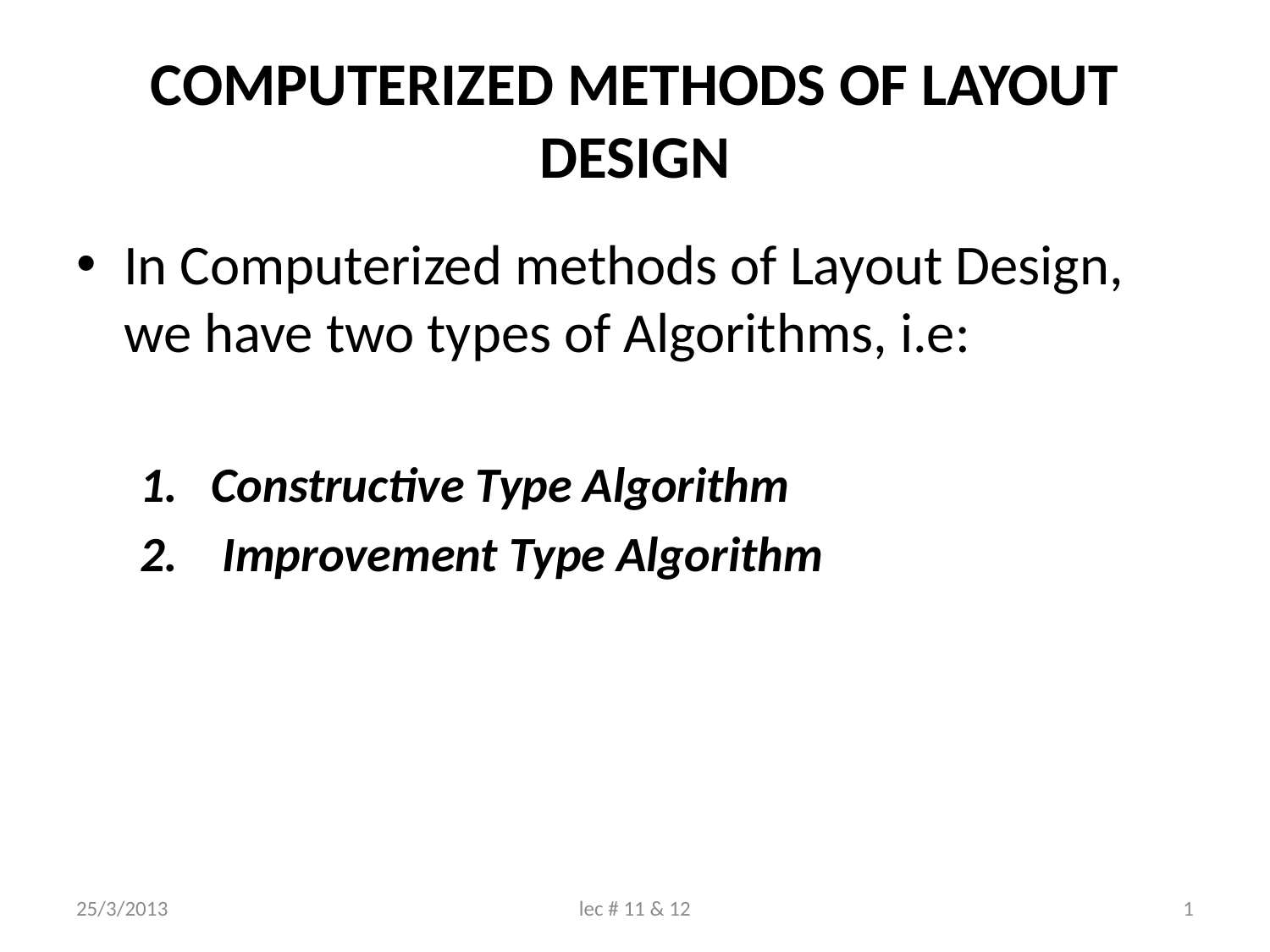

# COMPUTERIZED METHODS OF LAYOUT DESIGN
In Computerized methods of Layout Design, we have two types of Algorithms, i.e:

Constructive Type Algorithm
 Improvement Type Algorithm

25/3/2013
lec # 11 & 12
1